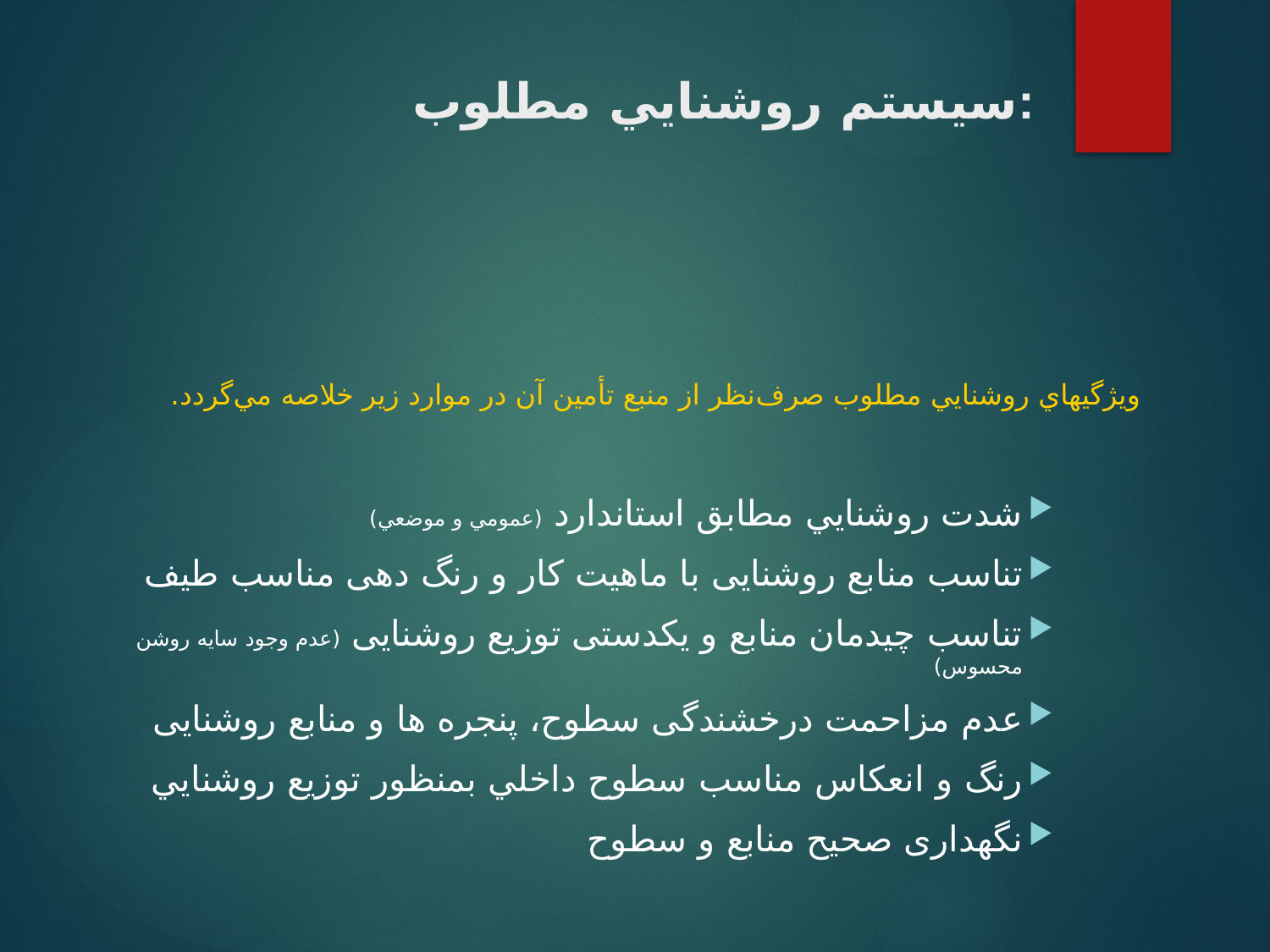

# سيستم روشنايي مطلوب:
   ويژگيهاي روشنايي مطلوب صرف‌نظر از منبع تأمين آن در موارد زير خلاصه مي‌گردد.

شدت روشنايي مطابق استاندارد (عمومي و موضعي)
تناسب منابع روشنایی با ماهیت کار و رنگ دهی مناسب طیف
تناسب چیدمان منابع و یکدستی توزیع روشنایی (عدم وجود سايه روشن محسوس)
عدم مزاحمت درخشندگی سطوح، پنجره ها و منابع روشنایی
رنگ و انعكاس مناسب سطوح داخلي بمنظور توزيع روشنايي
نگهداری صحیح منابع و سطوح